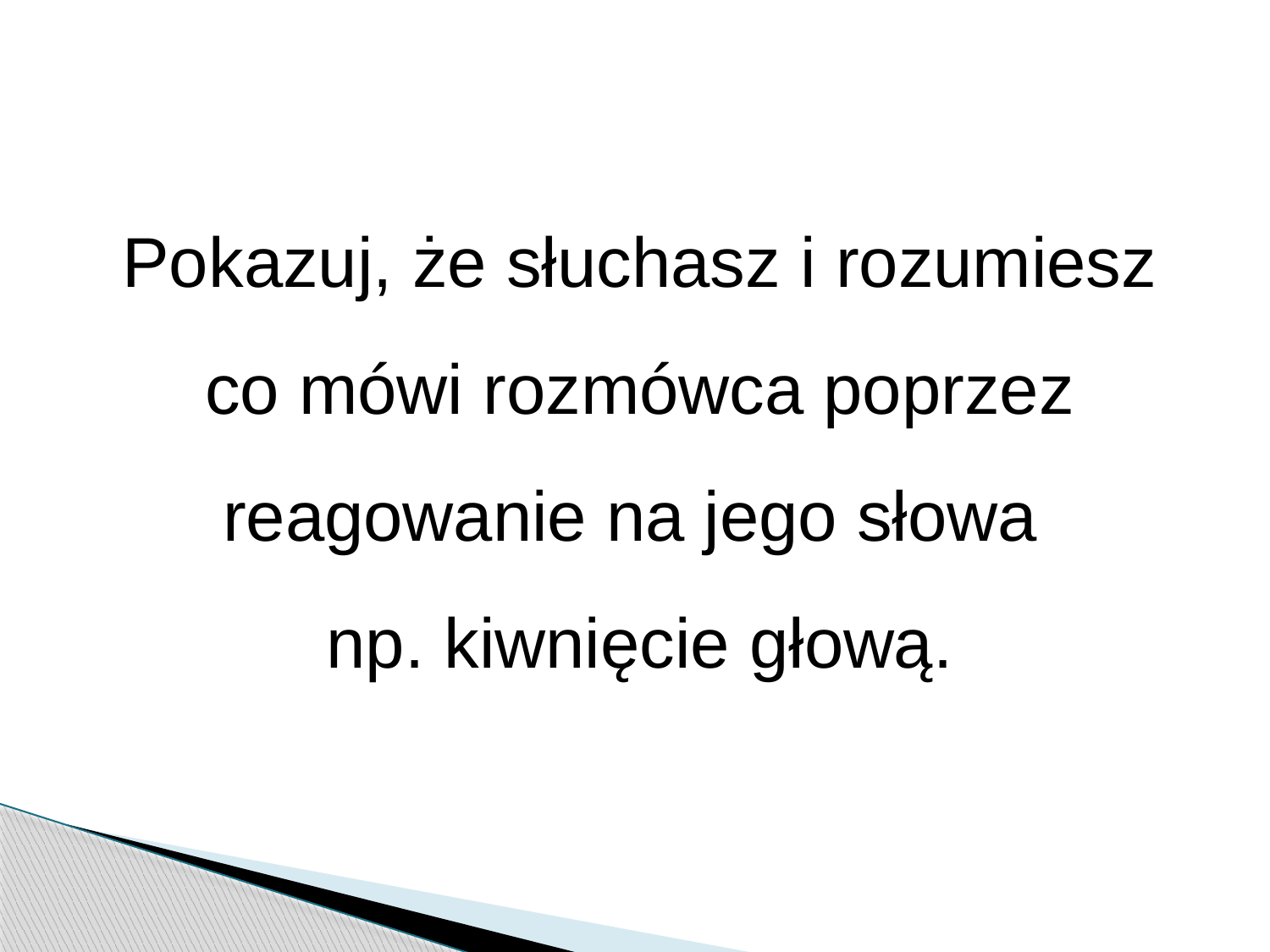

Pokazuj, że słuchasz i rozumiesz co mówi rozmówca poprzez reagowanie na jego słowa
np. kiwnięcie głową.